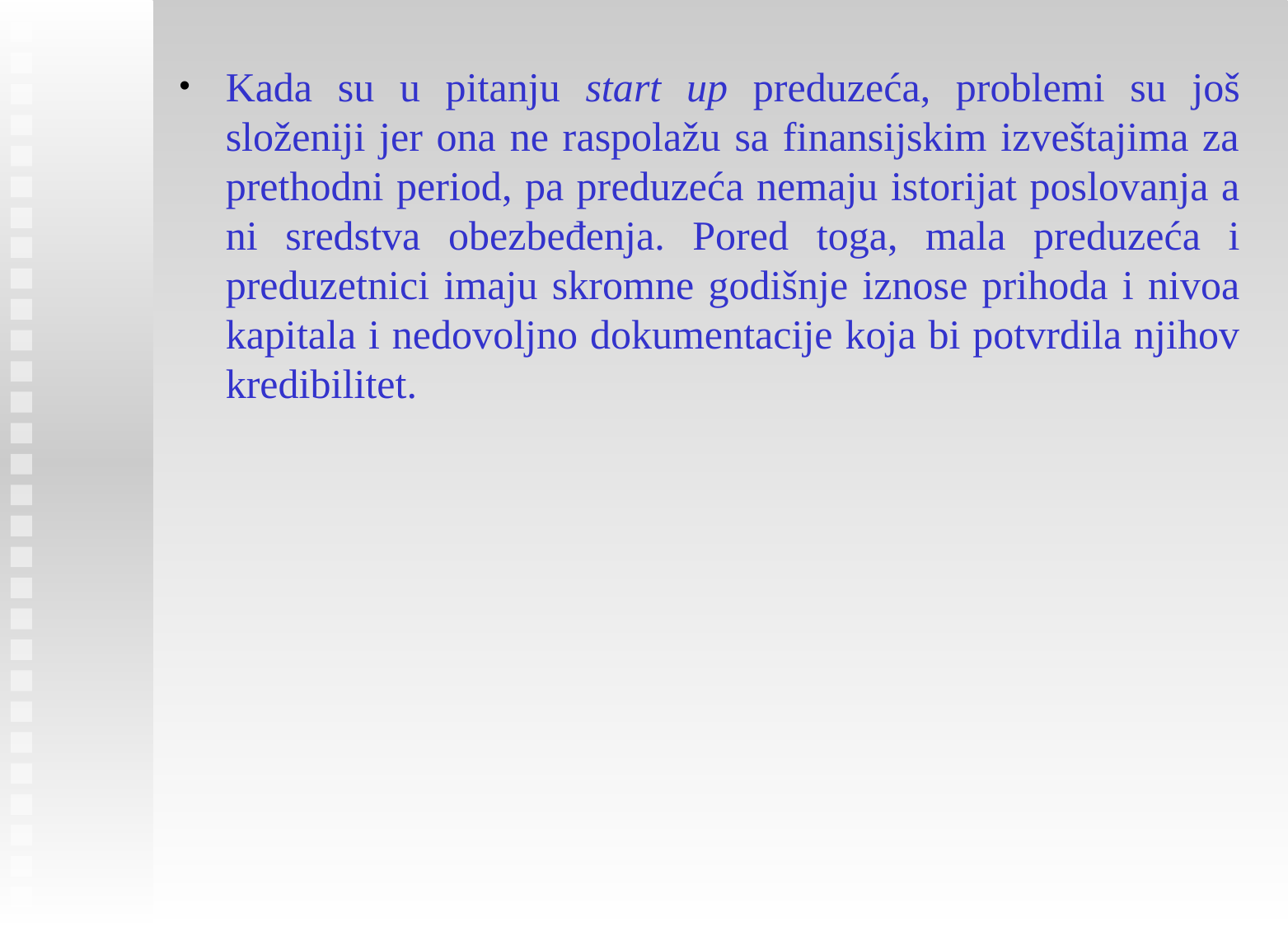

Kada su u pitanju start up preduzeća, problemi su još složeniji jer ona ne raspolažu sa finansijskim izveštajima za prethodni period, pa preduzeća nemaju istorijat poslovanja a ni sredstva obezbeđenja. Pored toga, mala preduzeća i preduzetnici imaju skromne godišnje iznose prihoda i nivoa kapitala i nedovoljno dokumentacije koja bi potvrdila njihov kredibilitet.